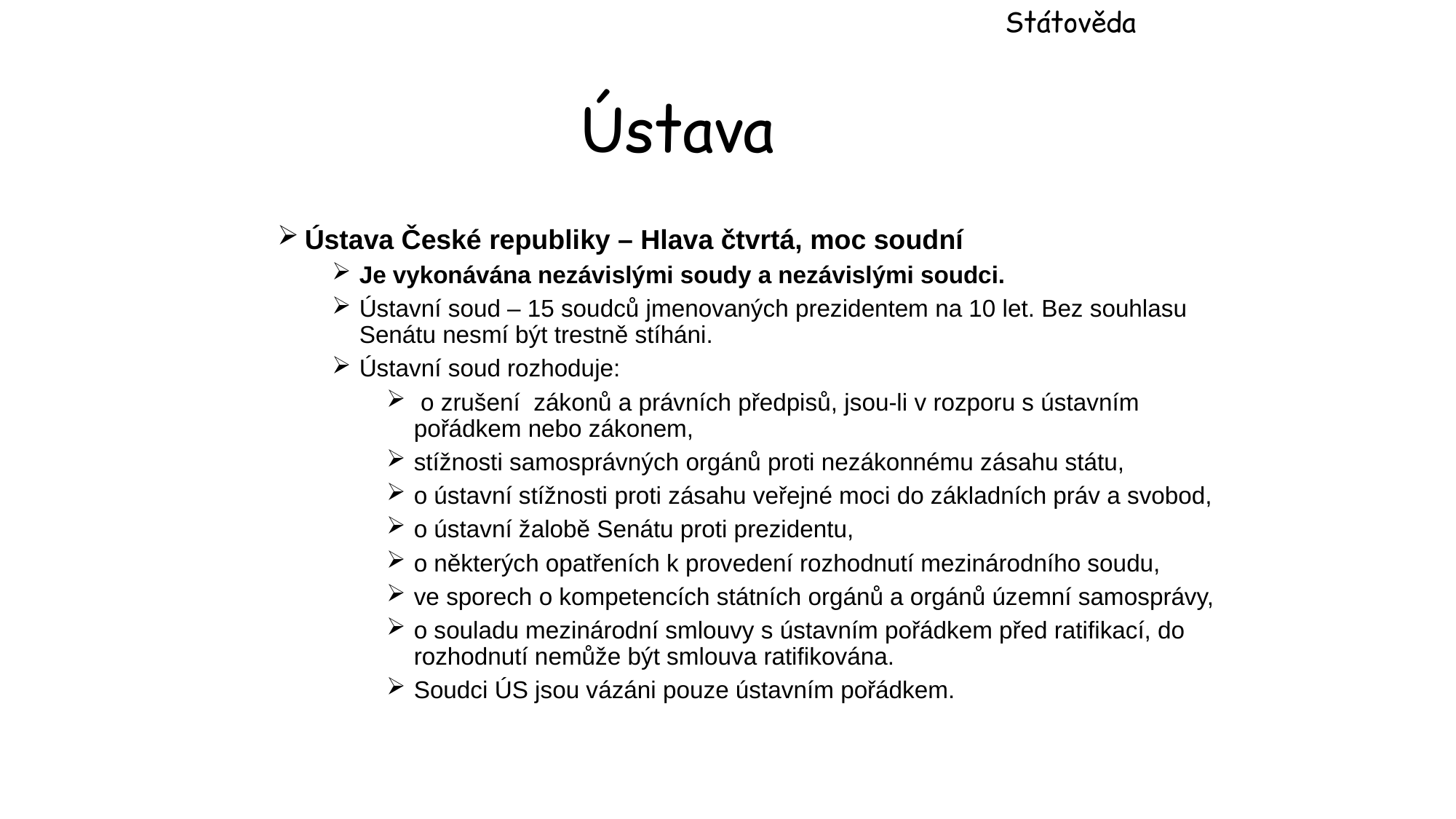

Státověda

# Ústava
Ústava České republiky – Hlava čtvrtá, moc soudní
Je vykonávána nezávislými soudy a nezávislými soudci.
Ústavní soud – 15 soudců jmenovaných prezidentem na 10 let. Bez souhlasu Senátu nesmí být trestně stíháni.
Ústavní soud rozhoduje:
 o zrušení  zákonů a právních předpisů, jsou-li v rozporu s ústavním pořádkem nebo zákonem,
stížnosti samosprávných orgánů proti nezákonnému zásahu státu,
o ústavní stížnosti proti zásahu veřejné moci do základních práv a svobod,
o ústavní žalobě Senátu proti prezidentu,
o některých opatřeních k provedení rozhodnutí mezinárodního soudu,
ve sporech o kompetencích státních orgánů a orgánů územní samosprávy,
o souladu mezinárodní smlouvy s ústavním pořádkem před ratifikací, do rozhodnutí nemůže být smlouva ratifikována.
Soudci ÚS jsou vázáni pouze ústavním pořádkem.